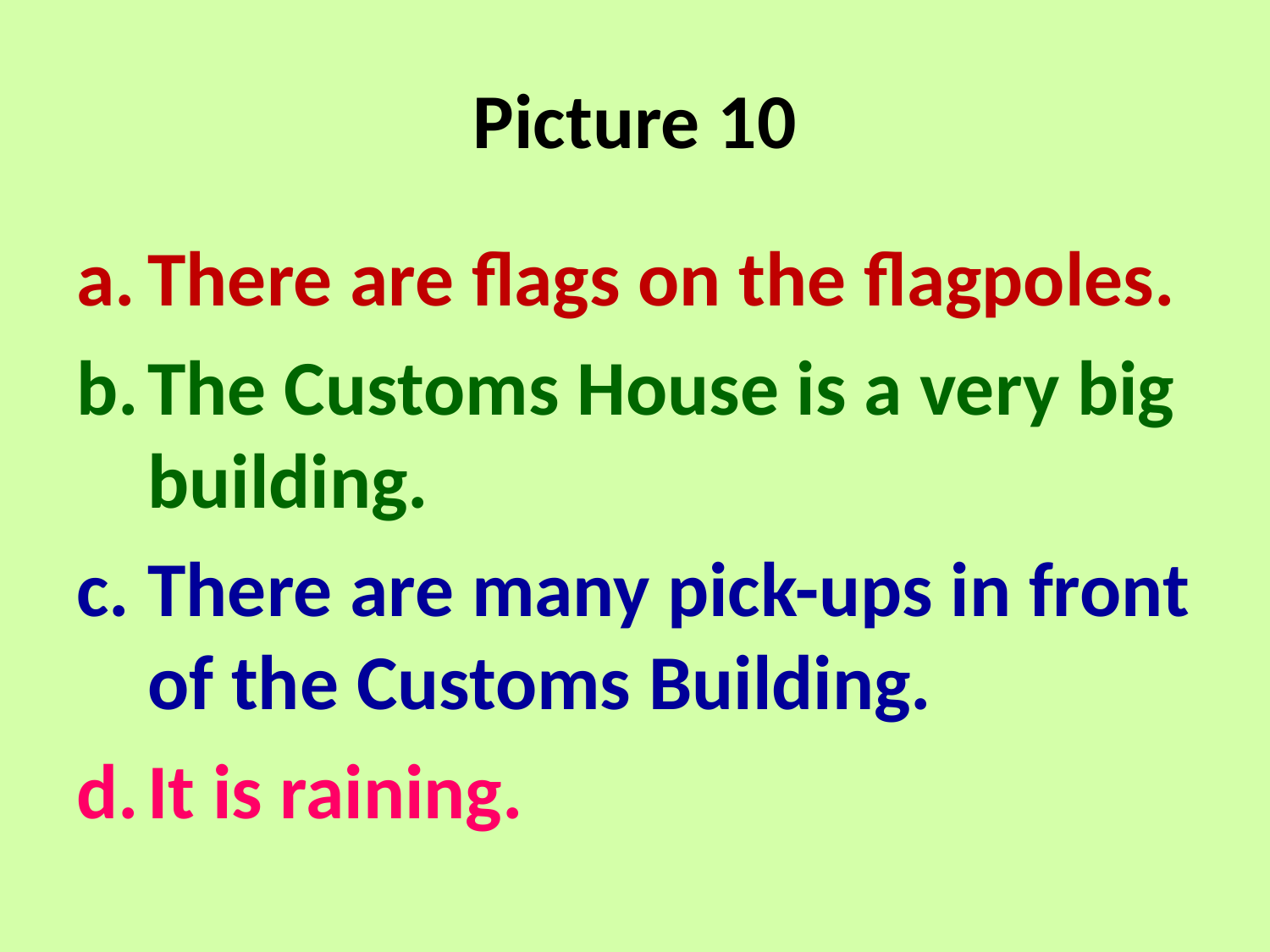

# Picture 10
There are flags on the flagpoles.
The Customs House is a very big building.
There are many pick-ups in front of the Customs Building.
It is raining.